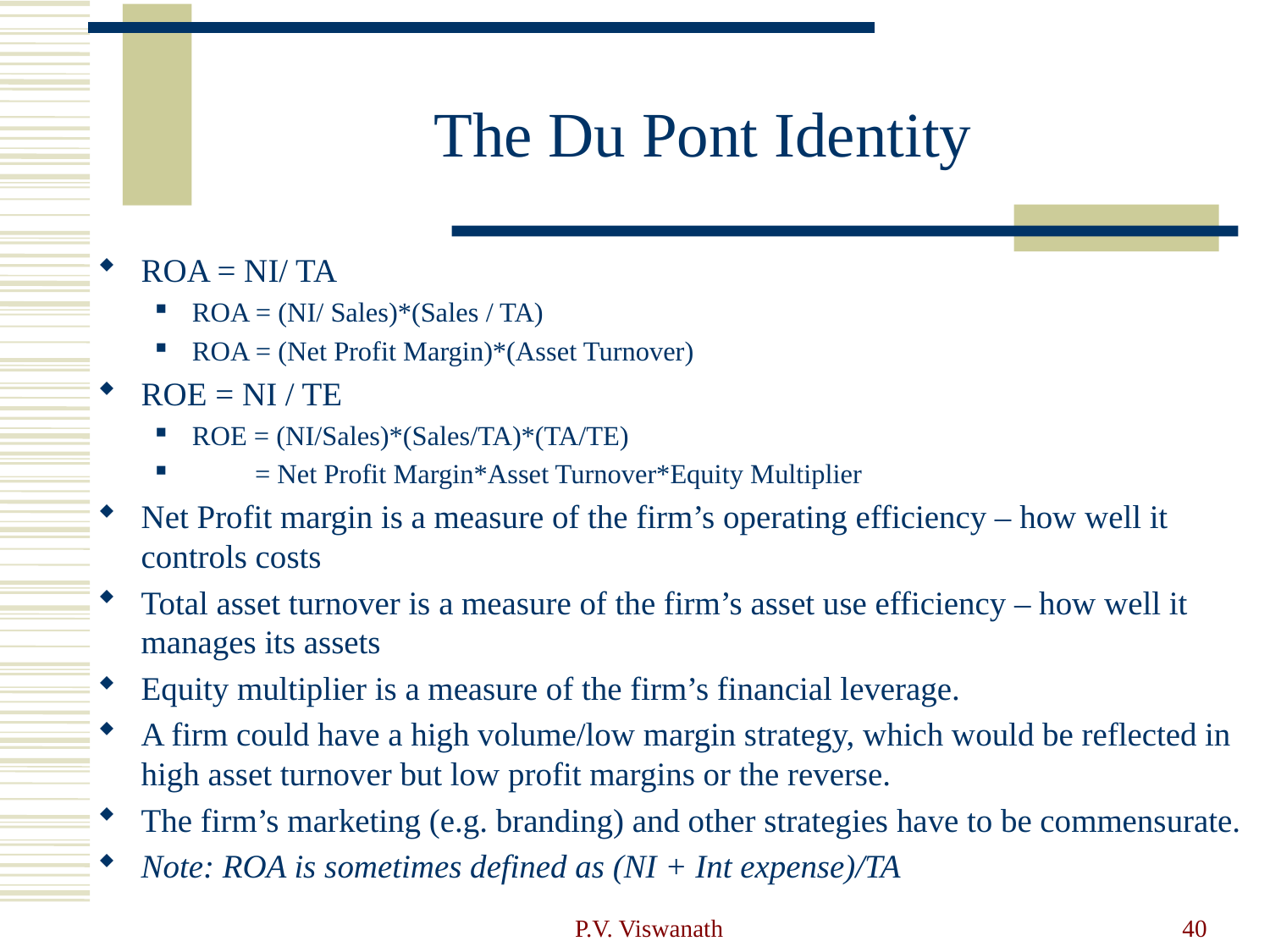

# The Du Pont Identity
ROA = NI/ TA
ROA = (NI/ Sales)*(Sales / TA)
ROA = (Net Profit Margin)*(Asset Turnover)
ROE = NI / TE
ROE = (NI/Sales)*(Sales/TA)*(TA/TE)
         = Net Profit Margin*Asset Turnover*Equity Multiplier
Net Profit margin is a measure of the firm’s operating efficiency – how well it controls costs
Total asset turnover is a measure of the firm’s asset use efficiency – how well it manages its assets
Equity multiplier is a measure of the firm’s financial leverage.
A firm could have a high volume/low margin strategy, which would be reflected in high asset turnover but low profit margins or the reverse.
The firm’s marketing (e.g. branding) and other strategies have to be commensurate.
Note: ROA is sometimes defined as (NI + Int expense)/TA

P.V. Viswanath
40